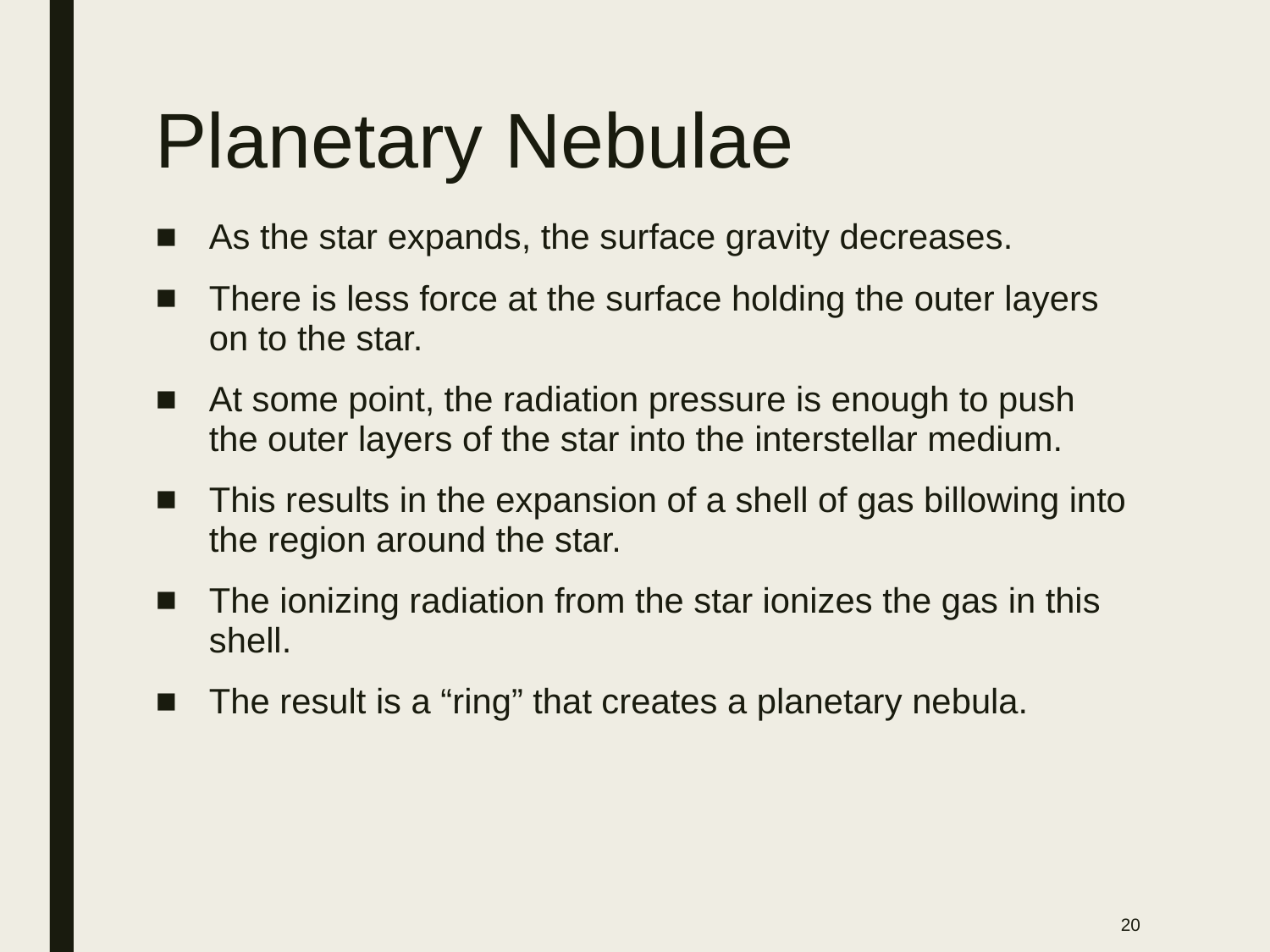

# Planetary Nebulae
As the star expands, the surface gravity decreases.
There is less force at the surface holding the outer layers on to the star.
At some point, the radiation pressure is enough to push the outer layers of the star into the interstellar medium.
This results in the expansion of a shell of gas billowing into the region around the star.
The ionizing radiation from the star ionizes the gas in this shell.
The result is a “ring” that creates a planetary nebula.
20